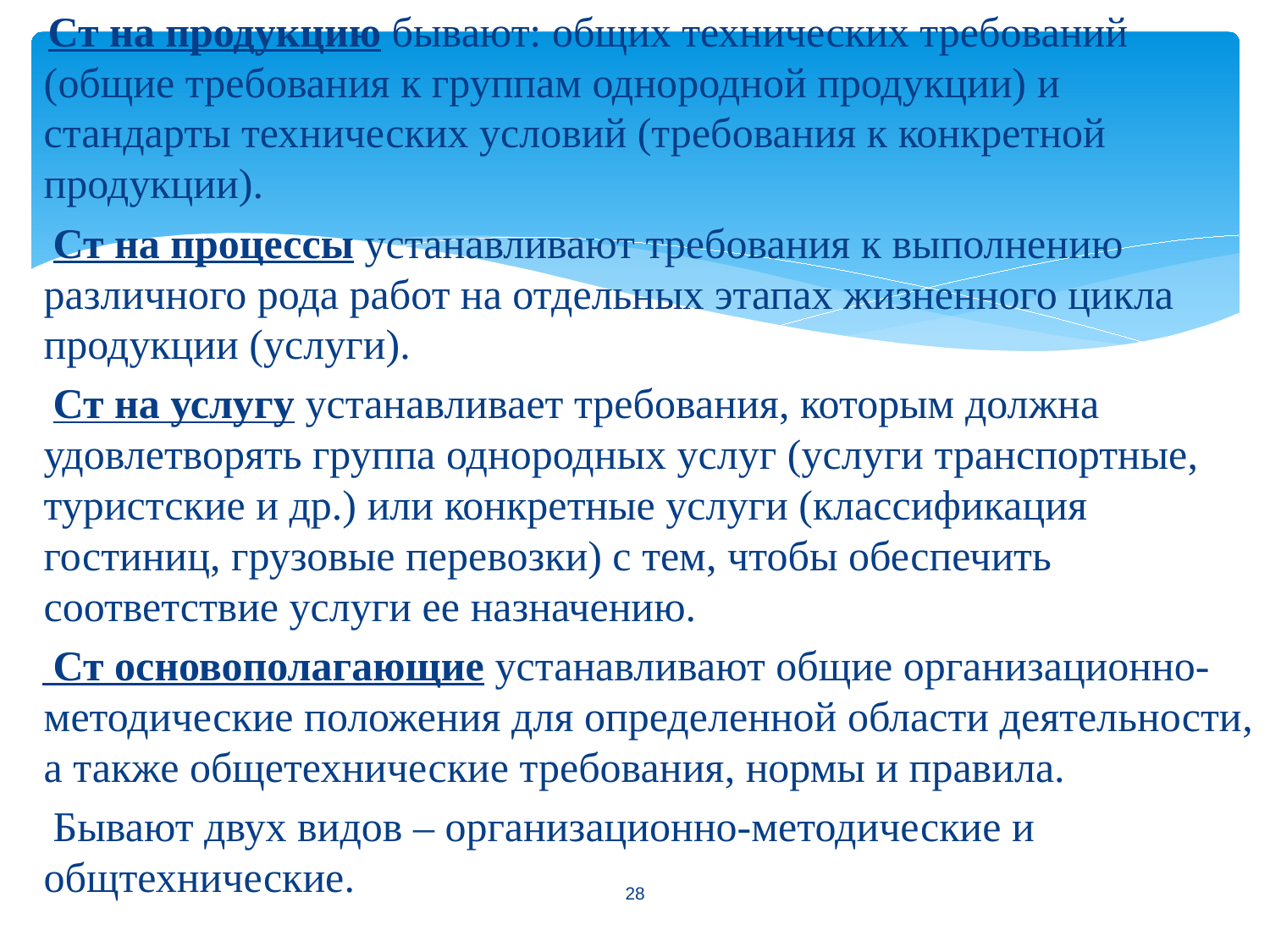

Ст на продукцию бывают: общих технических требований (общие требования к группам однородной продукции) и стандарты технических условий (требования к конкретной продукции).
    Ст на процессы устанавливают требования к выполнению различного рода работ на отдельных этапах жизненного цикла продукции (услуги).
    Ст на услугу устанавливает требования, которым должна удовлетворять группа однородных услуг (услуги транспортные, туристские и др.) или конкретные услуги (классификация гостиниц, грузовые перевозки) с тем, чтобы обеспечить соответствие услуги ее назначению.
    Ст основополагающие устанавливают общие организационно-методические положения для определенной области деятельности, а также общетехнические требования, нормы и правила.
    Бывают двух видов – организационно-методические и общтехнические.
28